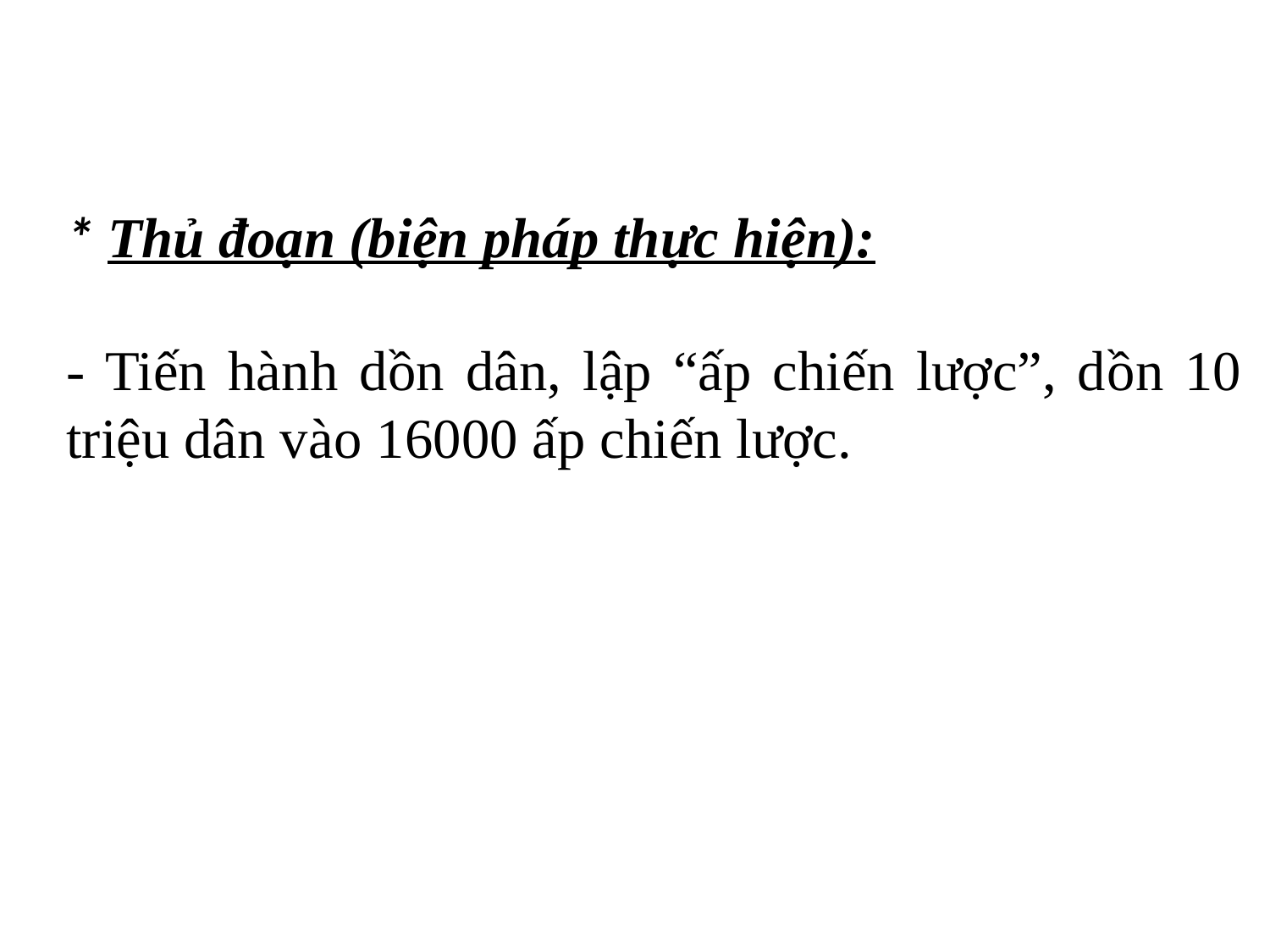

# * Thủ đoạn (biện pháp thực hiện):
- Tiến hành dồn dân, lập “ấp chiến lược”, dồn 10 triệu dân vào 16000 ấp chiến lược.